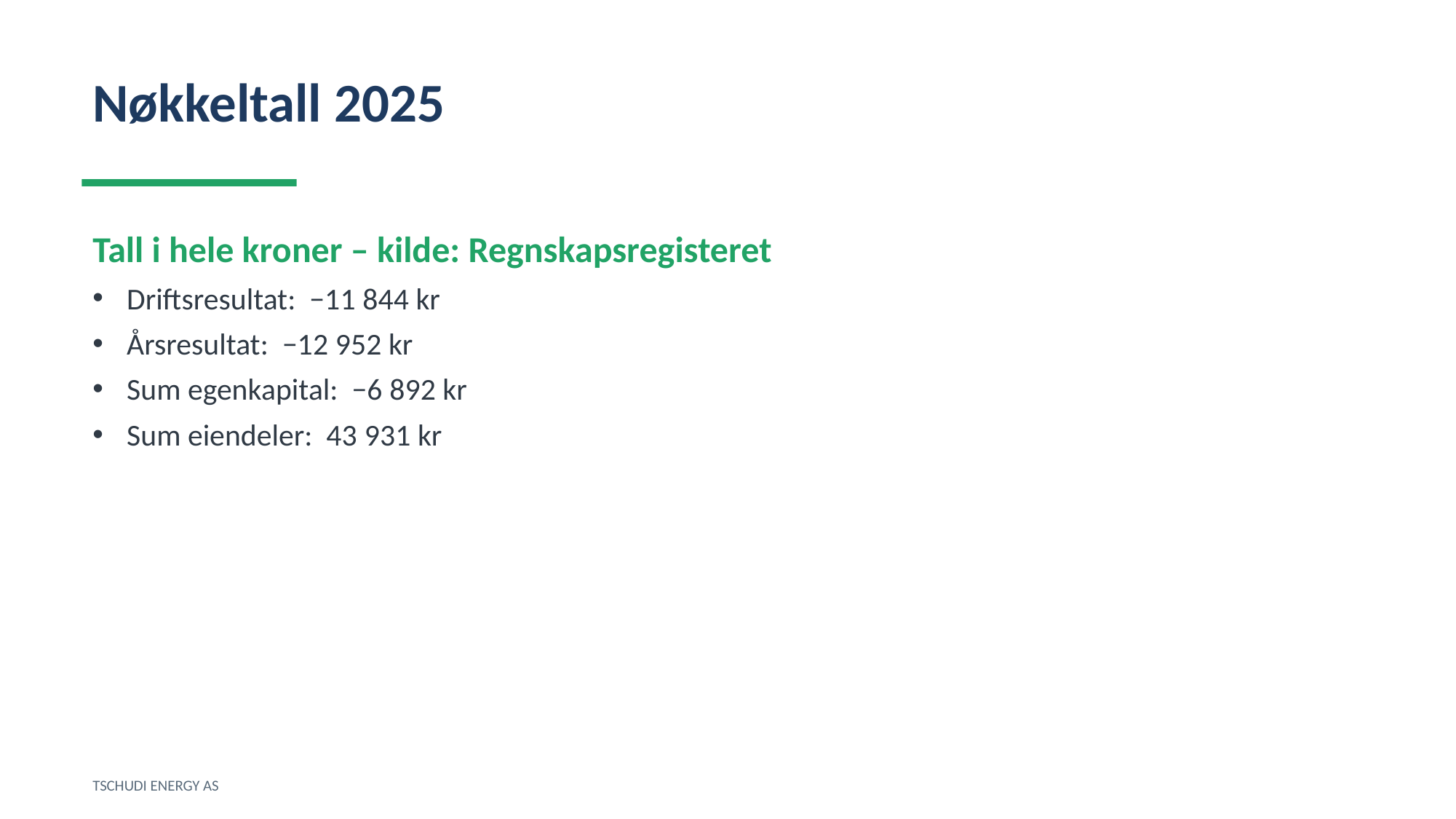

Nøkkeltall 2025

Tall i hele kroner – kilde: Regnskapsregisteret
Driftsresultat:  −11 844 kr
Årsresultat:  −12 952 kr
Sum egenkapital:  −6 892 kr
Sum eiendeler:  43 931 kr
TSCHUDI ENERGY AS